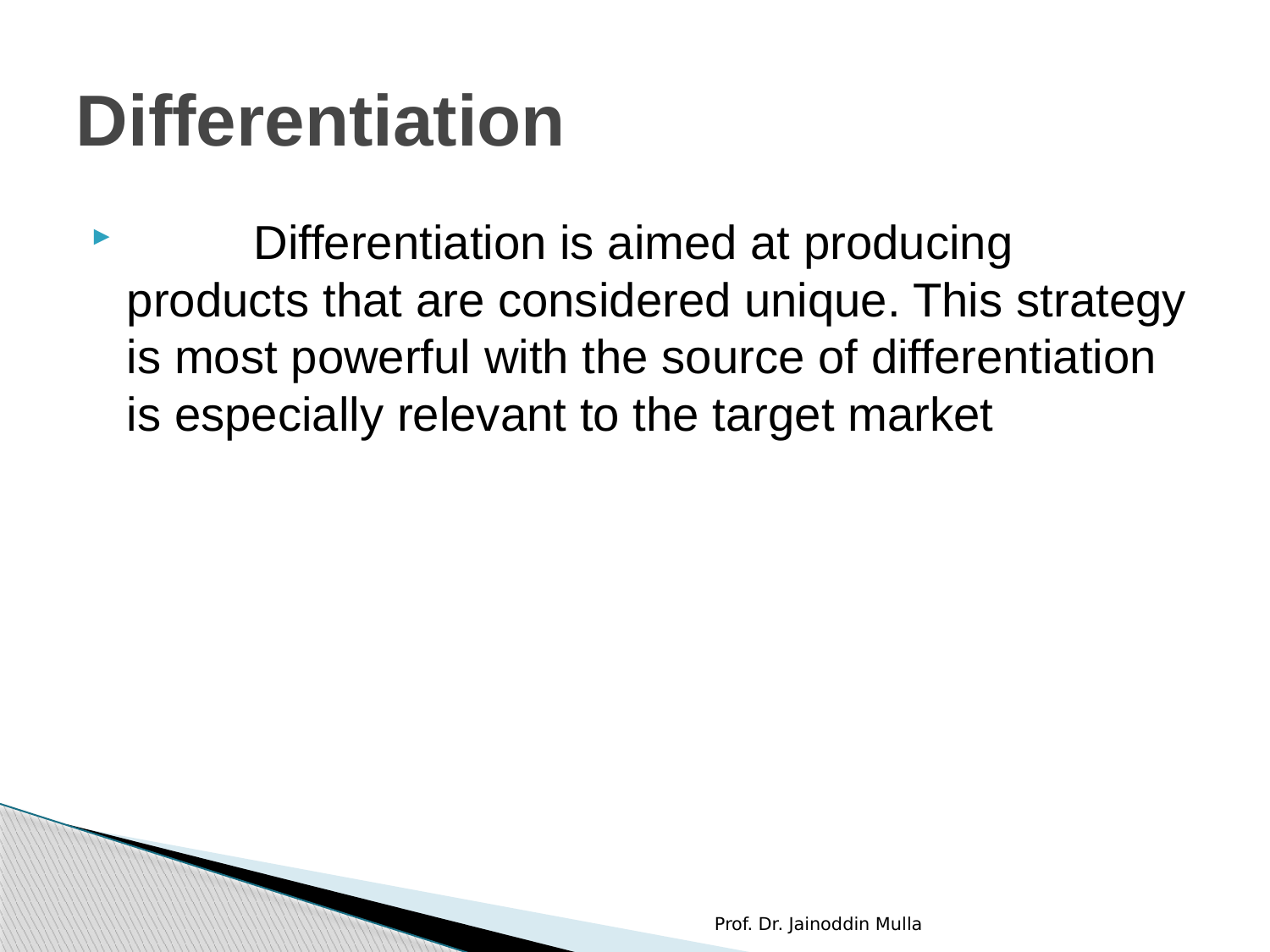

# Differentiation
	Differentiation is aimed at producing products that are considered unique. This strategy is most powerful with the source of differentiation is especially relevant to the target market
Prof. Dr. Jainoddin Mulla